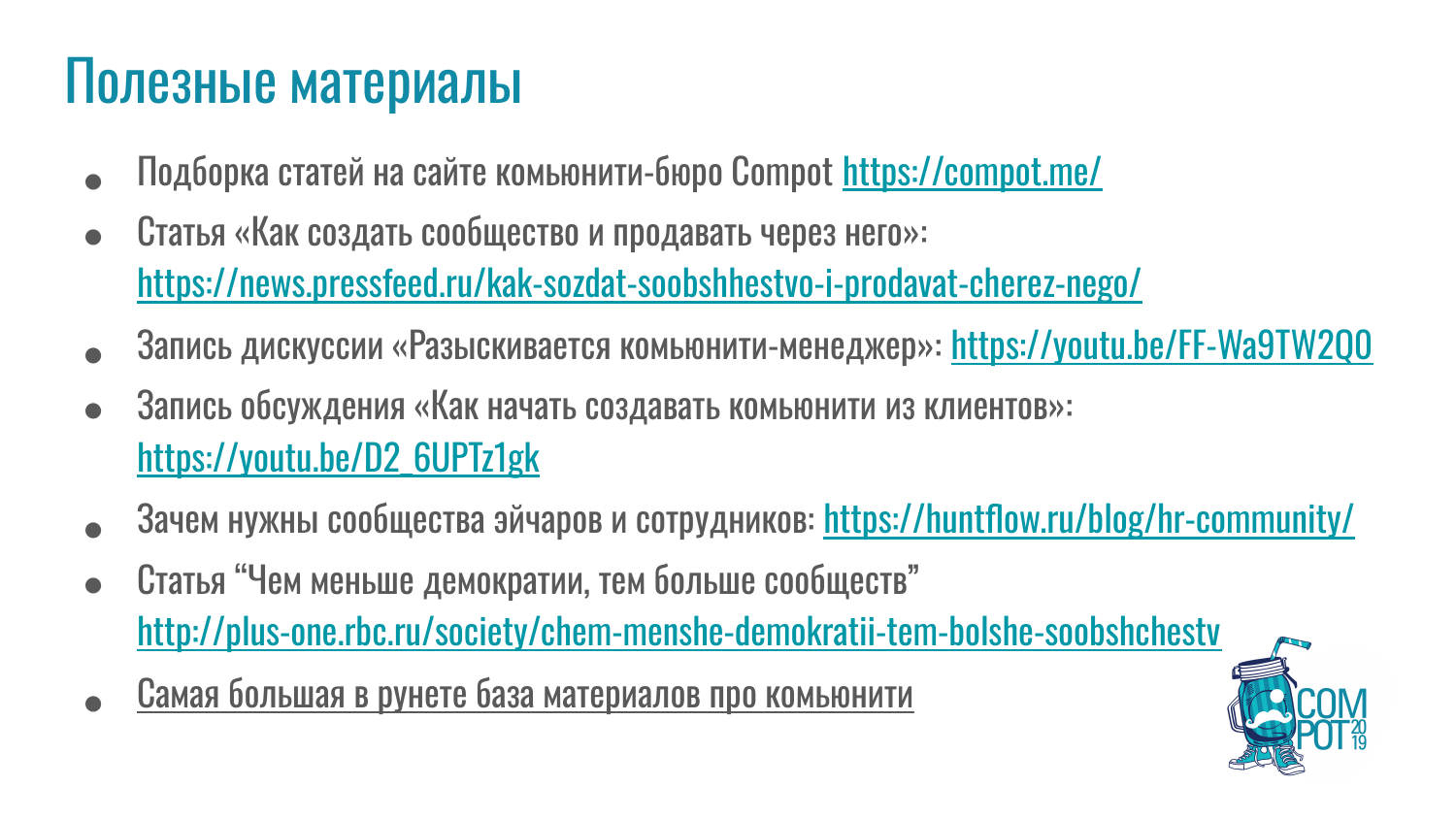

# Полезные материалы
Подборка статей на сайте комьюнити-бюро Compot https://compot.me/
Статья «Как создать сообщество и продавать через него»: https://news.pressfeed.ru/kak-sozdat-soobshhestvo-i-prodavat-cherez-nego/
Запись дискуссии «Разыскивается комьюнити-менеджер»: https://youtu.be/FF-Wa9TW2Q0
Запись обсуждения «Как начать создавать комьюнити из клиентов»: https://youtu.be/D2_6UPTz1gk
Зачем нужны сообщества эйчаров и сотрудников: https://huntflow.ru/blog/hr-community/
Cтатья “Чем меньше демократии, тем больше сообществ” http://plus-one.rbc.ru/society/chem-menshe-demokratii-tem-bolshe-soobshchestv
Самая большая в рунете база материалов про комьюнити